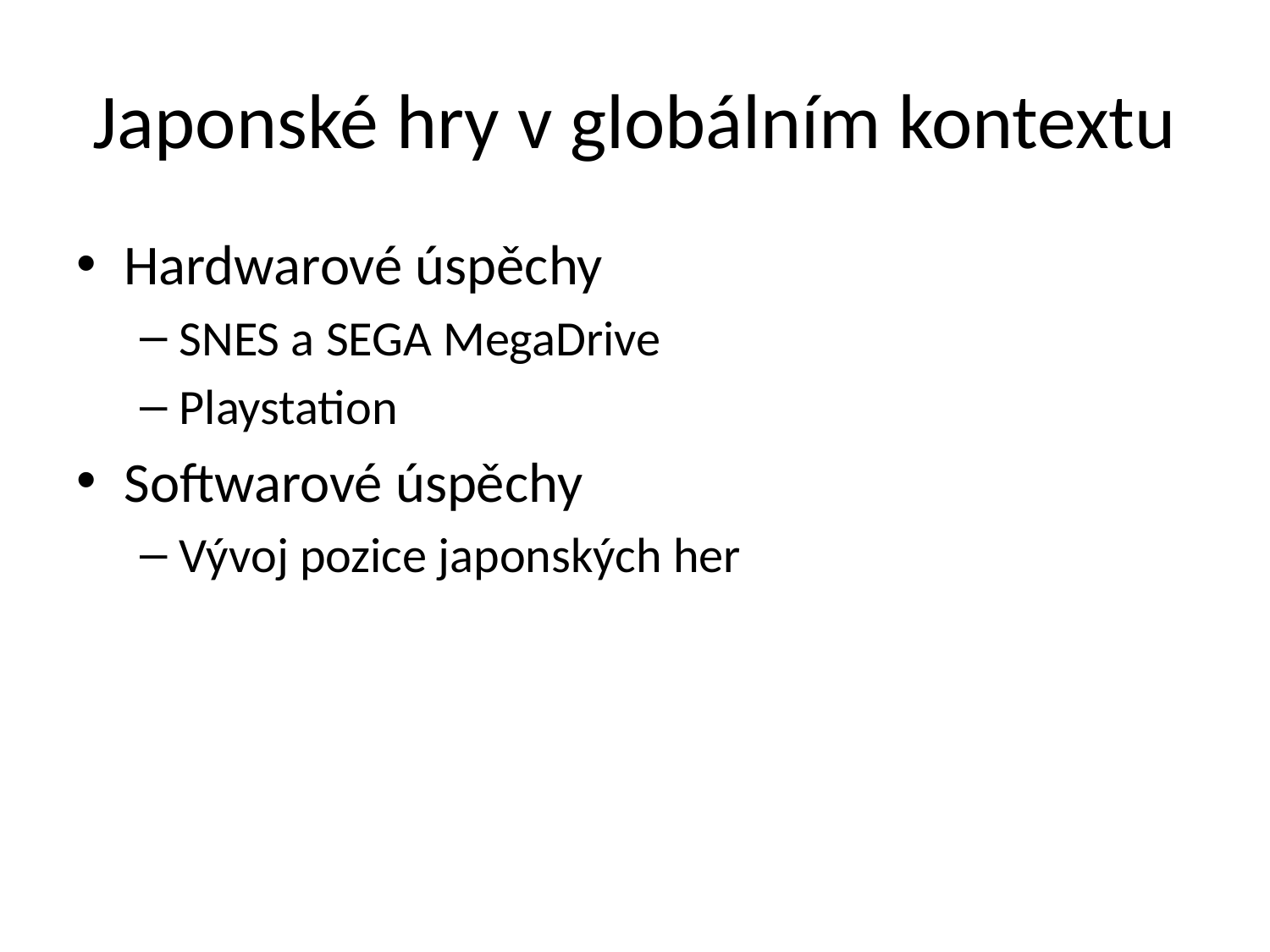

# Japonské hry v globálním kontextu
Hardwarové úspěchy
SNES a SEGA MegaDrive
Playstation
Softwarové úspěchy
Vývoj pozice japonských her